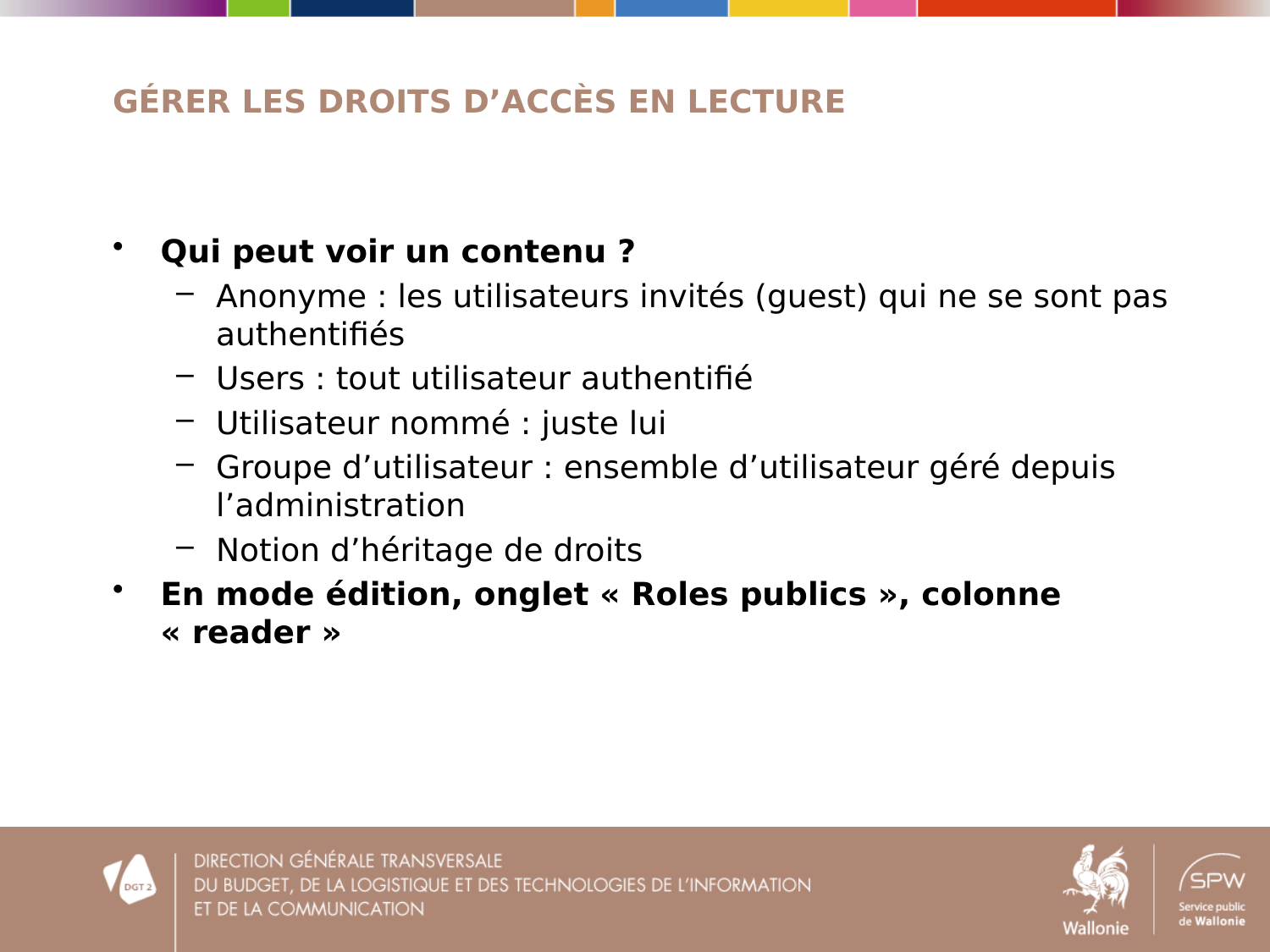

# Gérer les droits d’accès en lecture
Qui peut voir un contenu ?
Anonyme : les utilisateurs invités (guest) qui ne se sont pas authentifiés
Users : tout utilisateur authentifié
Utilisateur nommé : juste lui
Groupe d’utilisateur : ensemble d’utilisateur géré depuis l’administration
Notion d’héritage de droits
En mode édition, onglet « Roles publics », colonne « reader »